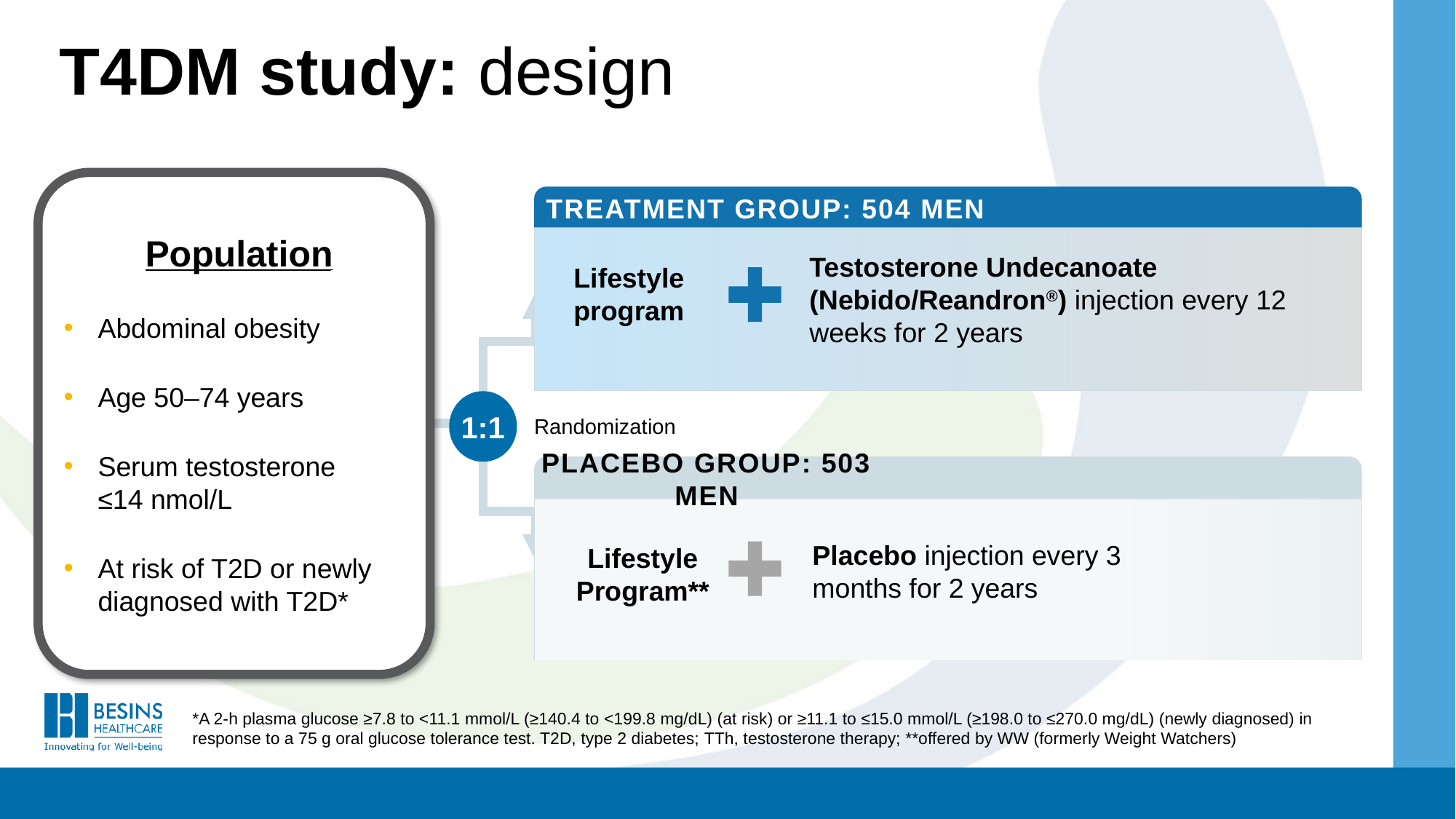

# T4DM study: design
 Population
Abdominal obesity
Age 50–74 years
Serum testosterone
≤14 nmol/L
At risk of T2D or newly diagnosed with T2D*

Treatment Group: 504 men

Testosterone Undecanoate (Nebido/Reandron®) injection every 12 weeks for 2 years
Lifestyle
program

1:1
Randomization

Placebo group: 503 men

Placebo injection every 3 months for 2 years
Lifestyle
Program**

*A 2-h plasma glucose ≥7.8 to <11.1 mmol/L (≥140.4 to <199.8 mg/dL) (at risk) or ≥11.1 to ≤15.0 mmol/L (≥198.0 to ≤270.0 mg/dL) (newly diagnosed) in response to a 75 g oral glucose tolerance test. T2D, type 2 diabetes; TTh, testosterone therapy; **offered by WW (formerly Weight Watchers)